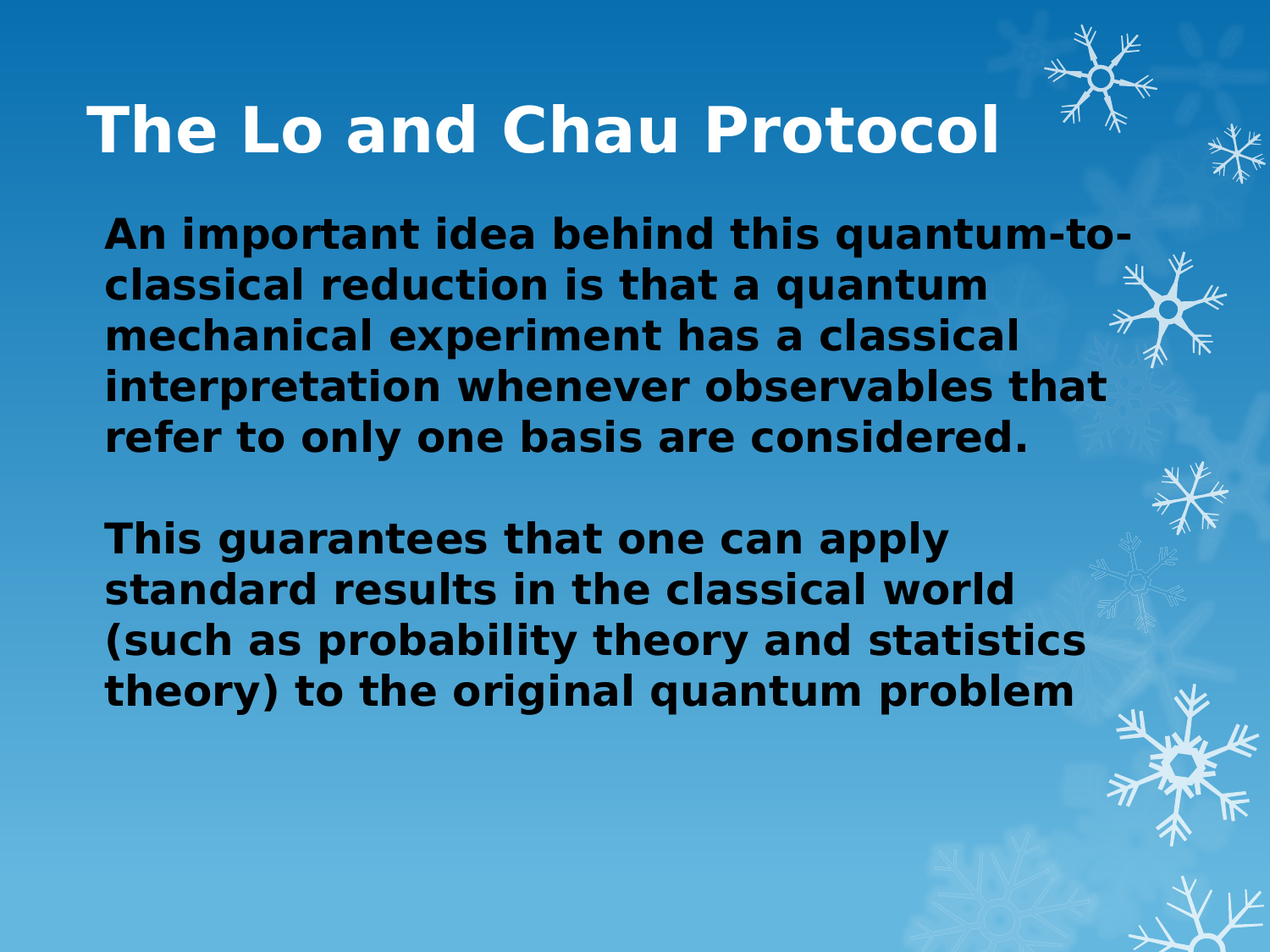

# The Lo and Chau Protocol
An important idea behind this quantum-to-classical reduction is that a quantum mechanical experiment has a classical interpretation whenever observables that
refer to only one basis are considered.

This guarantees that one can apply standard results in the classical world (such as probability theory and statistics theory) to the original quantum problem